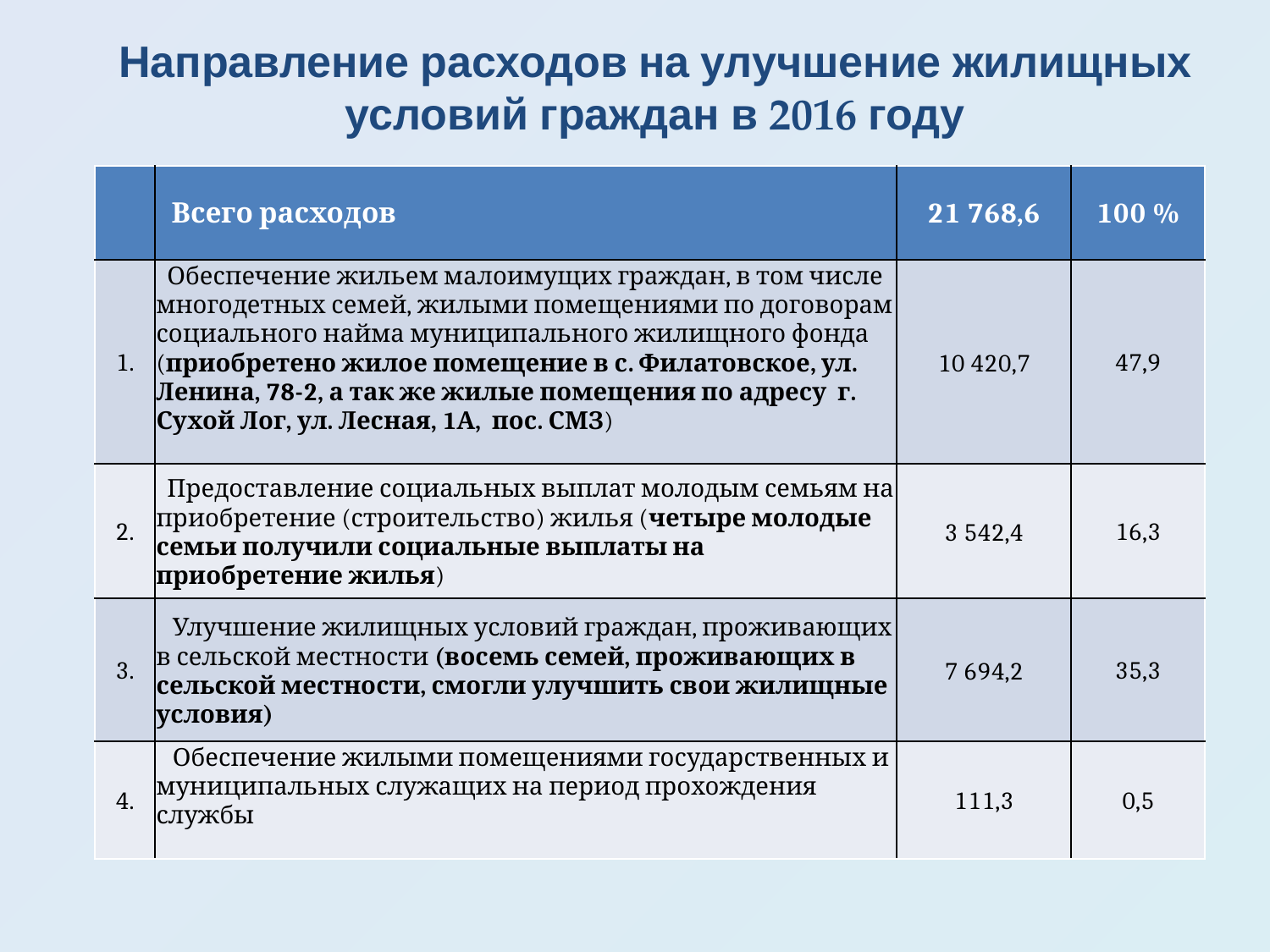

# Направление расходов на улучшение жилищных условий граждан в 2016 году
|  | Всего расходов | 21 768,6 | 100 % |
| --- | --- | --- | --- |
| 1. | Обеспечение жильем малоимущих граждан, в том числе многодетных семей, жилыми помещениями по договорам социального найма муниципального жилищного фонда (приобретено жилое помещение в с. Филатовское, ул. Ленина, 78-2, а так же жилые помещения по адресу г. Сухой Лог, ул. Лесная, 1А, пос. СМЗ) | 10 420,7 | 47,9 |
| 2. | Предоставление социальных выплат молодым семьям на приобретение (строительство) жилья (четыре молодые семьи получили социальные выплаты на приобретение жилья) | 3 542,4 | 16,3 |
| 3. | Улучшение жилищных условий граждан, проживающих в сельской местности (восемь семей, проживающих в сельской местности, смогли улучшить свои жилищные условия) | 7 694,2 | 35,3 |
| 4. | Обеспечение жилыми помещениями государственных и муниципальных служащих на период прохождения службы | 111,3 | 0,5 |